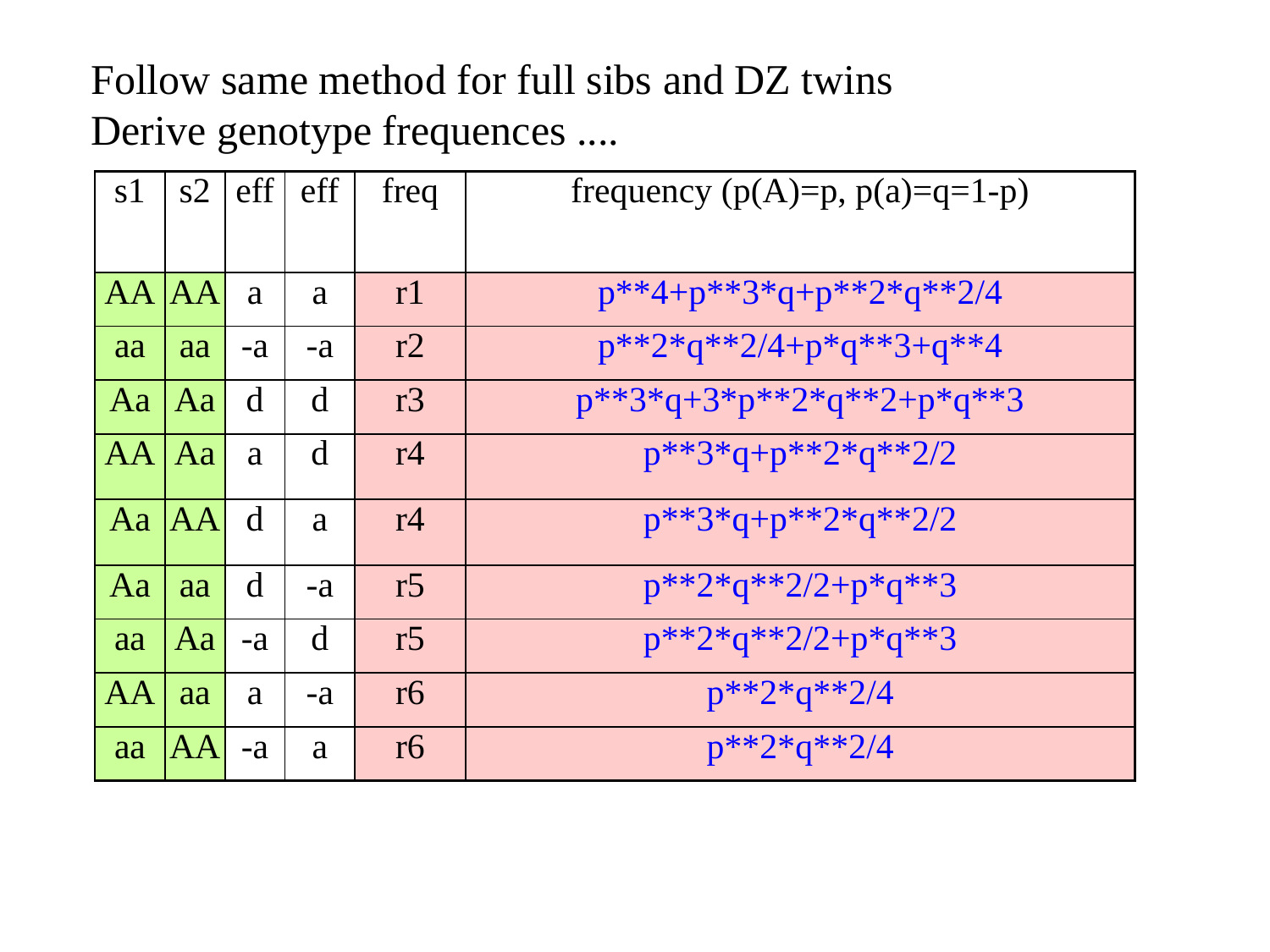

Follow same method for full sibs and DZ twins
Derive genotype frequences ....
| s1 | s2 | eff | eff | freq | frequency (p(A)=p, p(a)=q=1-p) |
| --- | --- | --- | --- | --- | --- |
| AA | AA | a | a | r1 | p\*\*4+p\*\*3\*q+p\*\*2\*q\*\*2/4 |
| aa | aa | -a | -a | r2 | p\*\*2\*q\*\*2/4+p\*q\*\*3+q\*\*4 |
| Aa | Aa | d | d | r3 | p\*\*3\*q+3\*p\*\*2\*q\*\*2+p\*q\*\*3 |
| AA | Aa | a | d | r4 | p\*\*3\*q+p\*\*2\*q\*\*2/2 |
| Aa | AA | d | a | r4 | p\*\*3\*q+p\*\*2\*q\*\*2/2 |
| Aa | aa | d | -a | r5 | p\*\*2\*q\*\*2/2+p\*q\*\*3 |
| aa | Aa | -a | d | r5 | p\*\*2\*q\*\*2/2+p\*q\*\*3 |
| AA | aa | a | -a | r6 | p\*\*2\*q\*\*2/4 |
| aa | AA | -a | a | r6 | p\*\*2\*q\*\*2/4 |